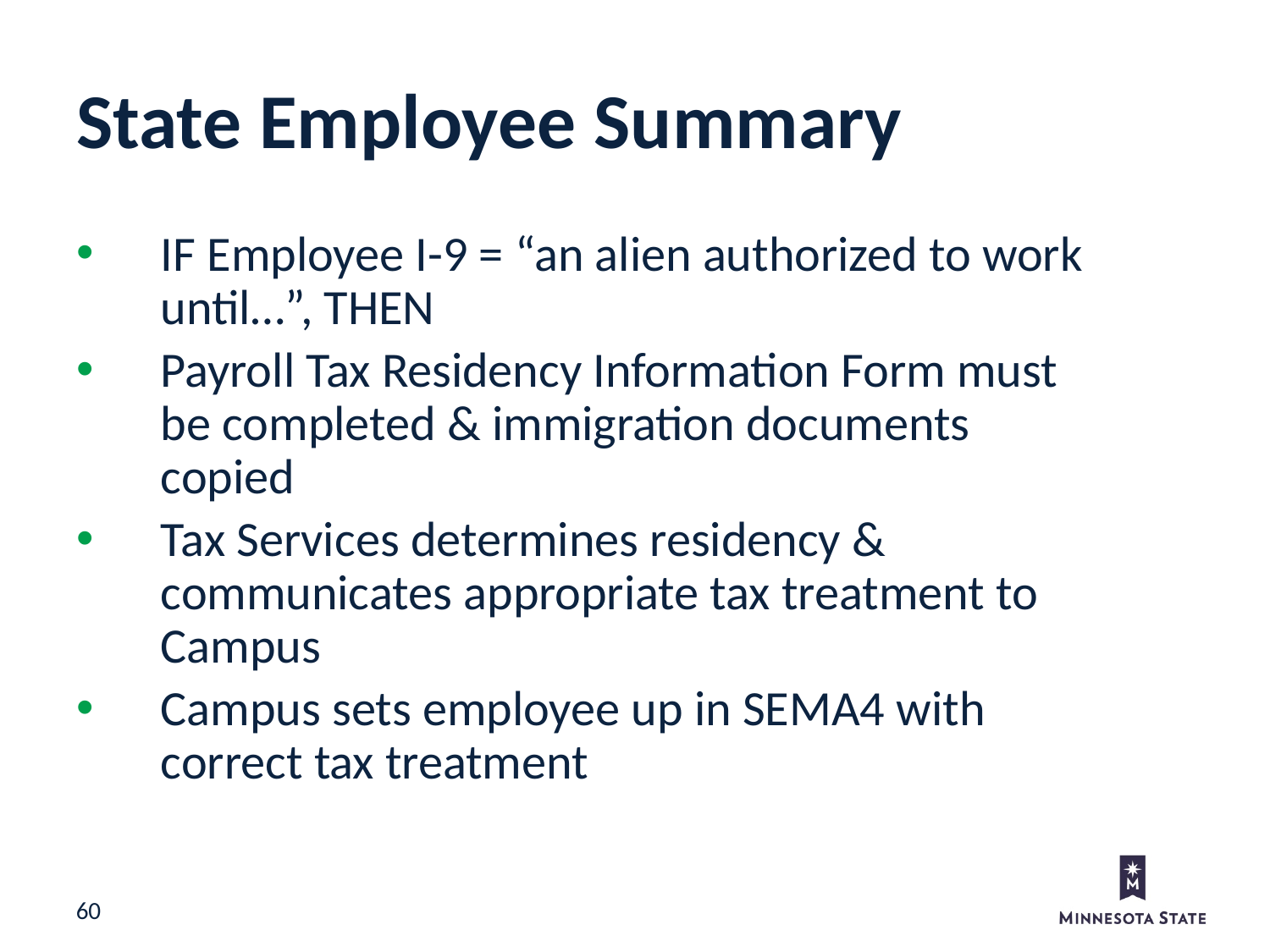

State Employee Summary
IF Employee I-9 = “an alien authorized to work until…”, THEN
Payroll Tax Residency Information Form must be completed & immigration documents copied
Tax Services determines residency & communicates appropriate tax treatment to Campus
Campus sets employee up in SEMA4 with correct tax treatment